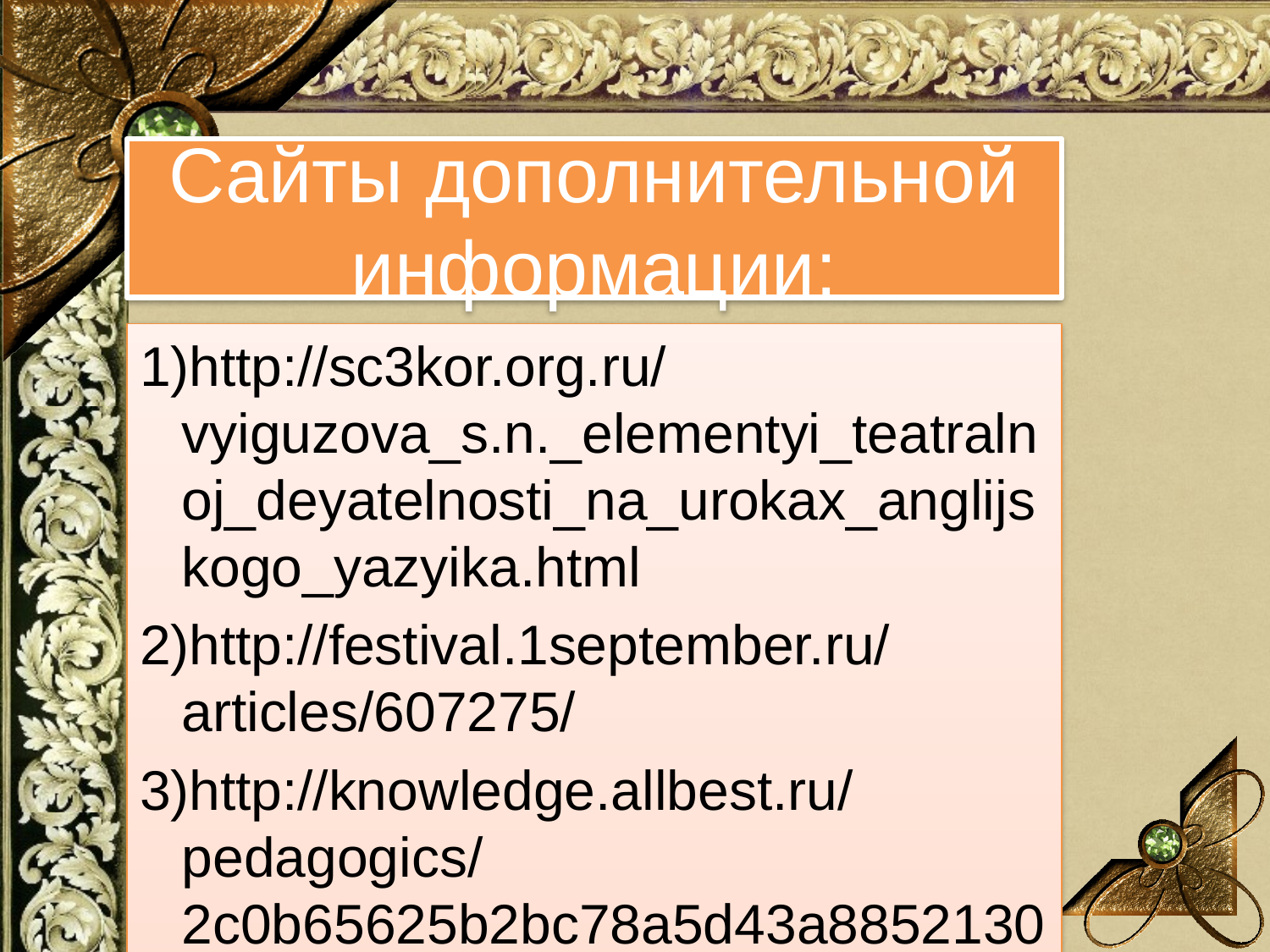

# Сайты дополнительной информации:
1)http://sc3kor.org.ru/vyiguzova_s.n._elementyi_teatralnoj_deyatelnosti_na_urokax_anglijskogo_yazyika.html
2)http://festival.1september.ru/articles/607275/
3)http://knowledge.allbest.ru/pedagogics/2c0b65625b2bc78a5d43a88521306c27_1.html